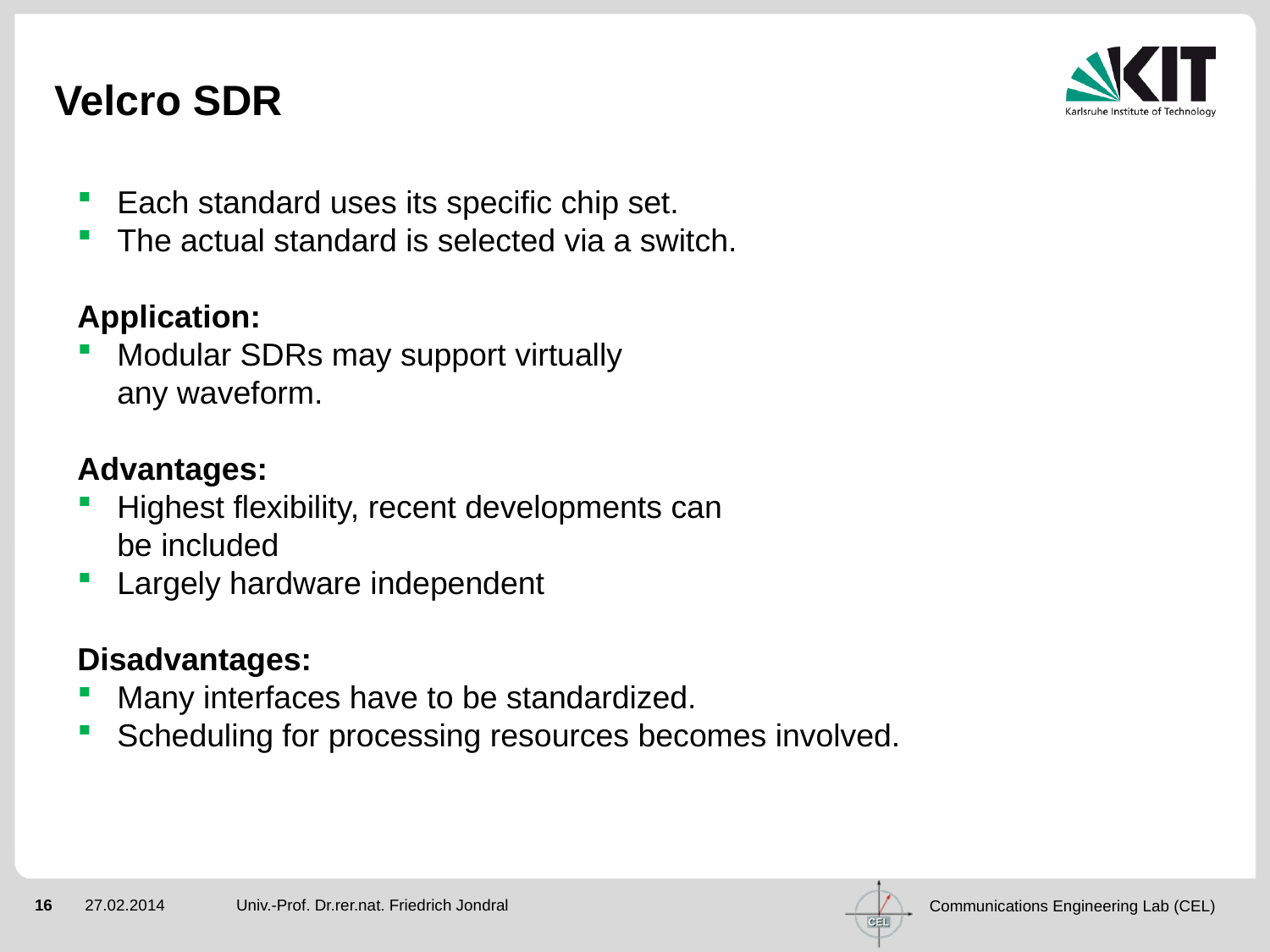

# Velcro SDR
Each standard uses its specific chip set.
The actual standard is selected via a switch.

Application:
Modular SDRs may support virtually
any waveform.

Advantages:
Highest flexibility, recent developments can
be included
Largely hardware independent

Disadvantages:
Many interfaces have to be standardized.
Scheduling for processing resources becomes involved.

Univ.-Prof. Dr.rer.nat. Friedrich Jondral